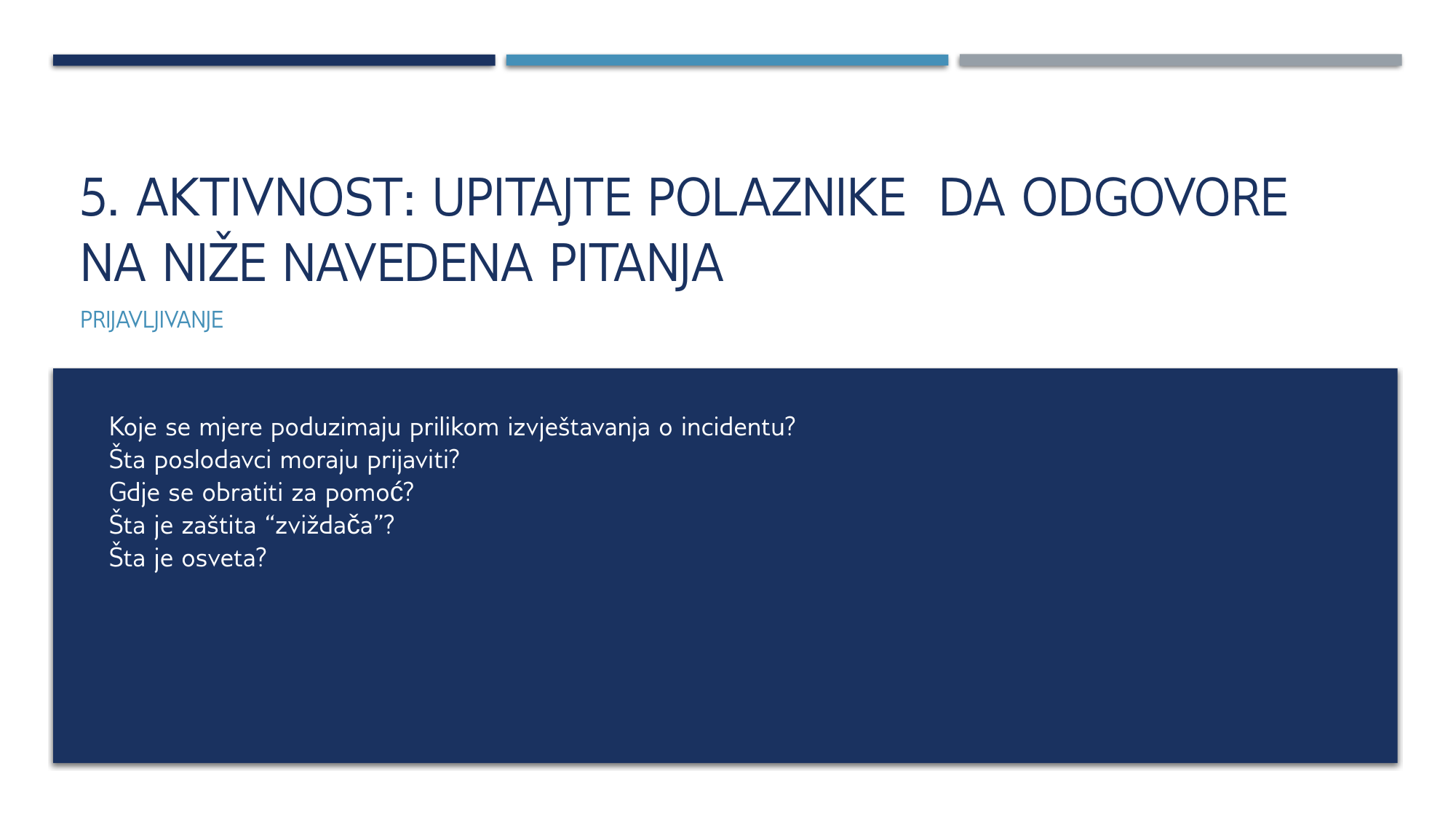

# 5. AKTIVNOST: UPITAJTE POLAZNIKE  DA ODGOVORE NA NIŽE NAVEDENA PITANJA
Prijavljivanje
Koje se mjere poduzimaju prilikom izvještavanja o incidentu?
Šta poslodavci moraju prijaviti?
Gdje se obratiti za pomoć?
Šta je zaštita “zviždača”?
Šta je osveta?